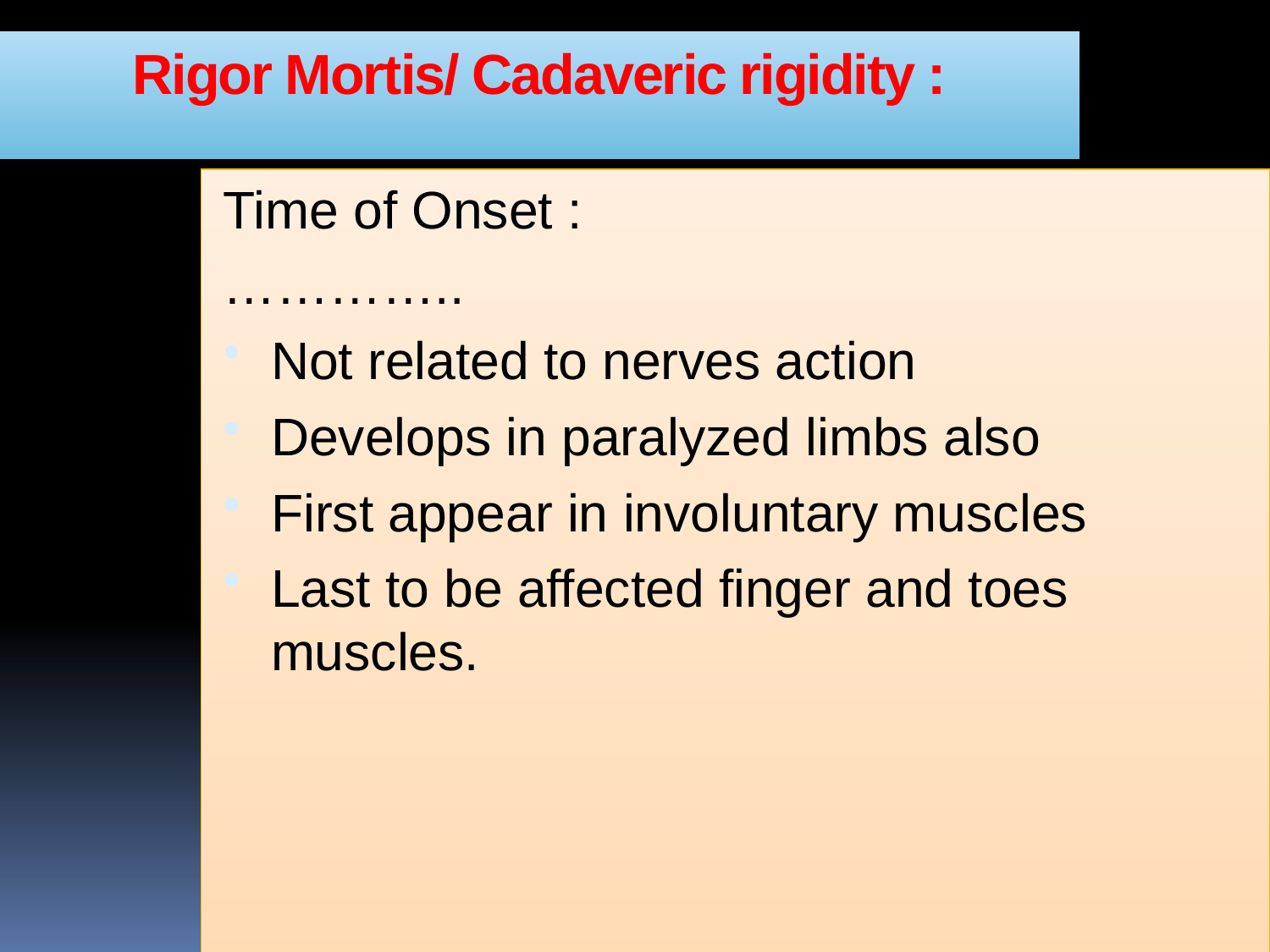

Rigor Mortis/ Cadaveric rigidity :
Time of Onset :
…………..
Not related to nerves action
Develops in paralyzed limbs also
First appear in involuntary muscles
Last to be affected finger and toes muscles.